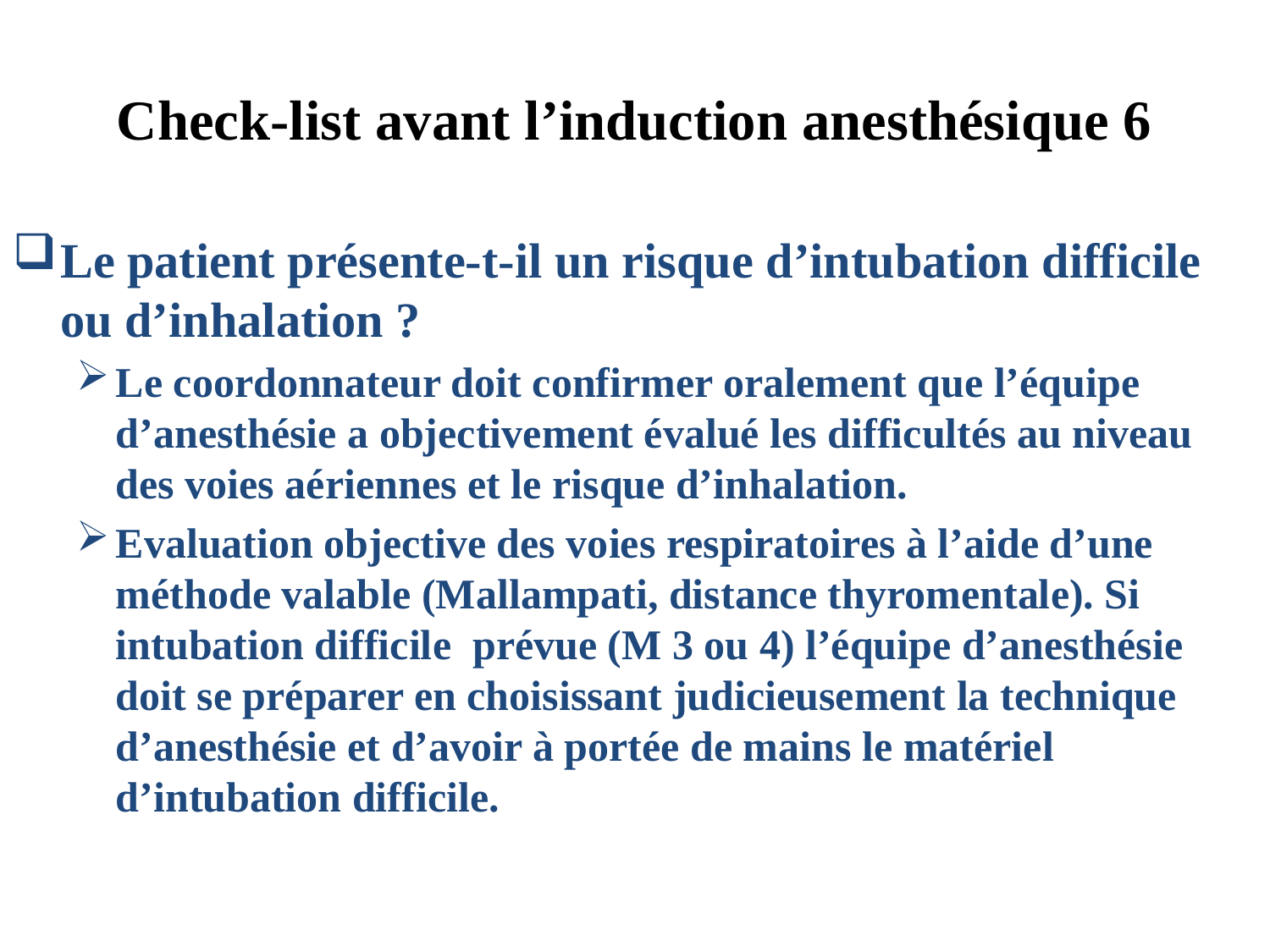

# Check-list avant l’induction anesthésique 6
Le patient présente-t-il un risque d’intubation difficile ou d’inhalation ?
Le coordonnateur doit confirmer oralement que l’équipe d’anesthésie a objectivement évalué les difficultés au niveau des voies aériennes et le risque d’inhalation.
Evaluation objective des voies respiratoires à l’aide d’une méthode valable (Mallampati, distance thyromentale). Si intubation difficile  prévue (M 3 ou 4) l’équipe d’anesthésie doit se préparer en choisissant judicieusement la technique d’anesthésie et d’avoir à portée de mains le matériel d’intubation difficile.